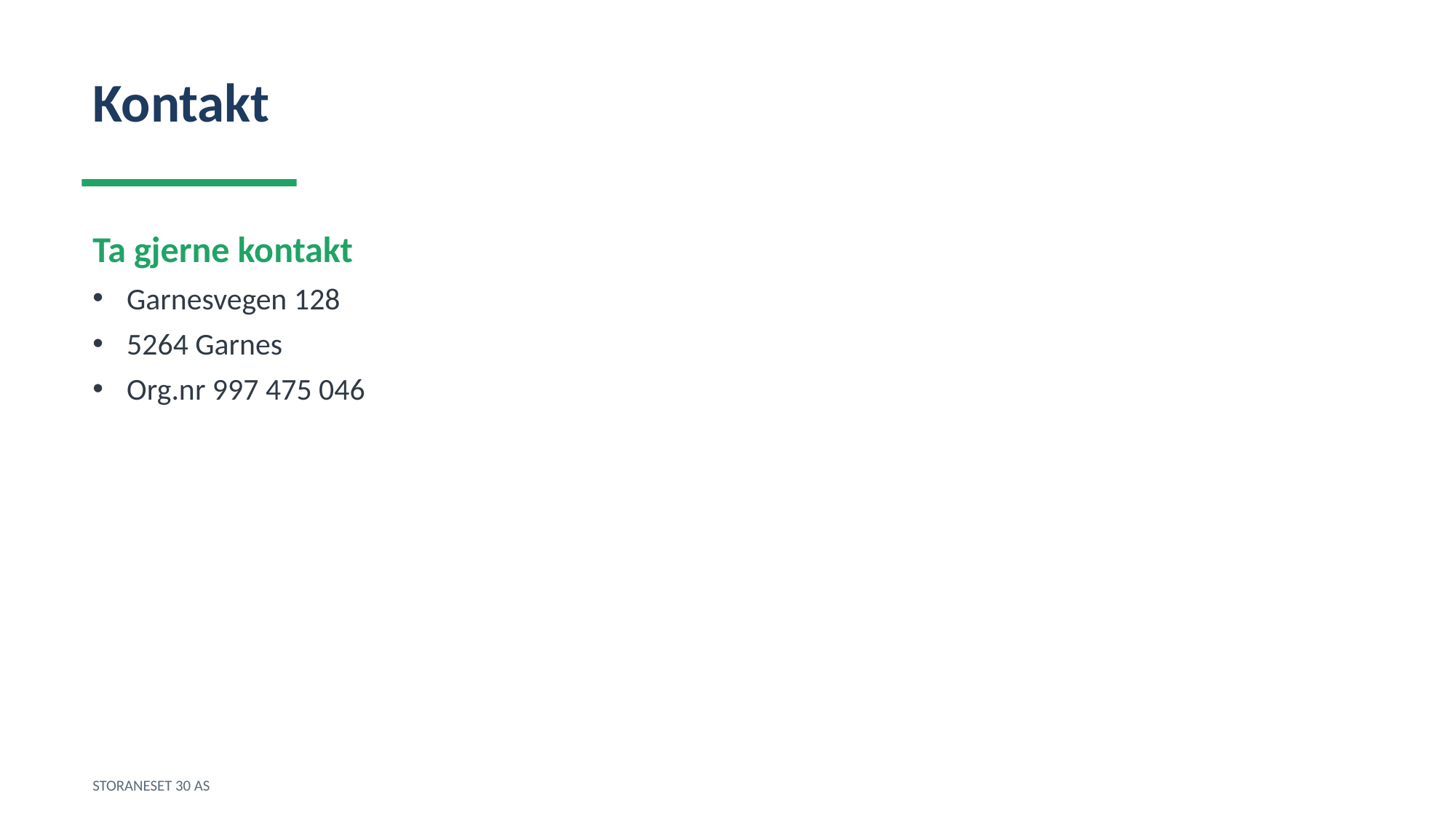

Kontakt

Ta gjerne kontakt
Garnesvegen 128
5264 Garnes
Org.nr 997 475 046
STORANESET 30 AS